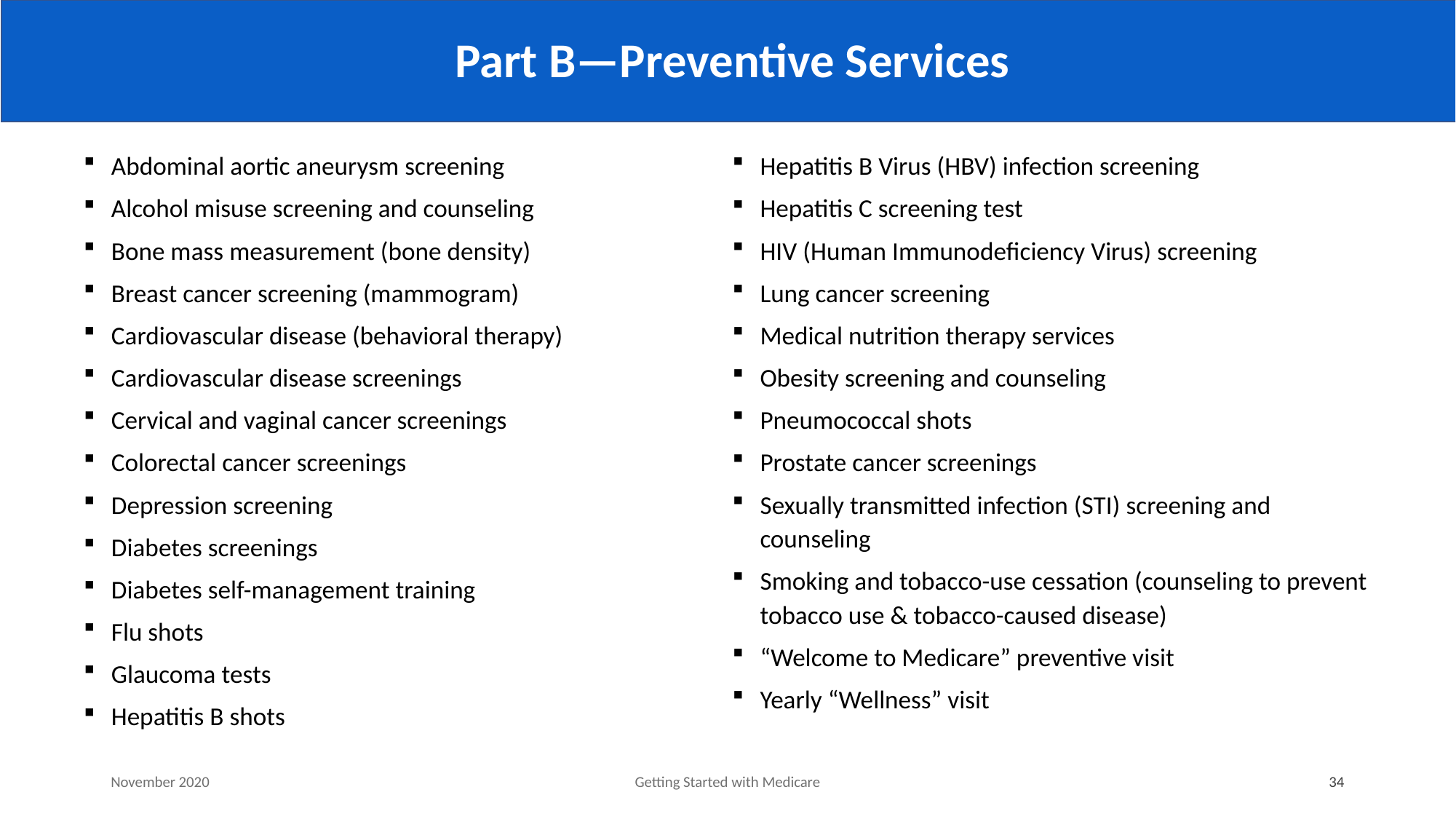

# Part B—Preventive Services
Abdominal aortic aneurysm screening
Alcohol misuse screening and counseling
Bone mass measurement (bone density)
Breast cancer screening (mammogram)
Cardiovascular disease (behavioral therapy)
Cardiovascular disease screenings
Cervical and vaginal cancer screenings
Colorectal cancer screenings
Depression screening
Diabetes screenings
Diabetes self-management training
Flu shots
Glaucoma tests
Hepatitis B shots
Hepatitis B Virus (HBV) infection screening
Hepatitis C screening test
HIV (Human Immunodeficiency Virus) screening
Lung cancer screening
Medical nutrition therapy services
Obesity screening and counseling
Pneumococcal shots
Prostate cancer screenings
Sexually transmitted infection (STI) screening and counseling
Smoking and tobacco-use cessation (counseling to prevent tobacco use & tobacco-caused disease)
“Welcome to Medicare” preventive visit
Yearly “Wellness” visit
November 2020
Getting Started with Medicare